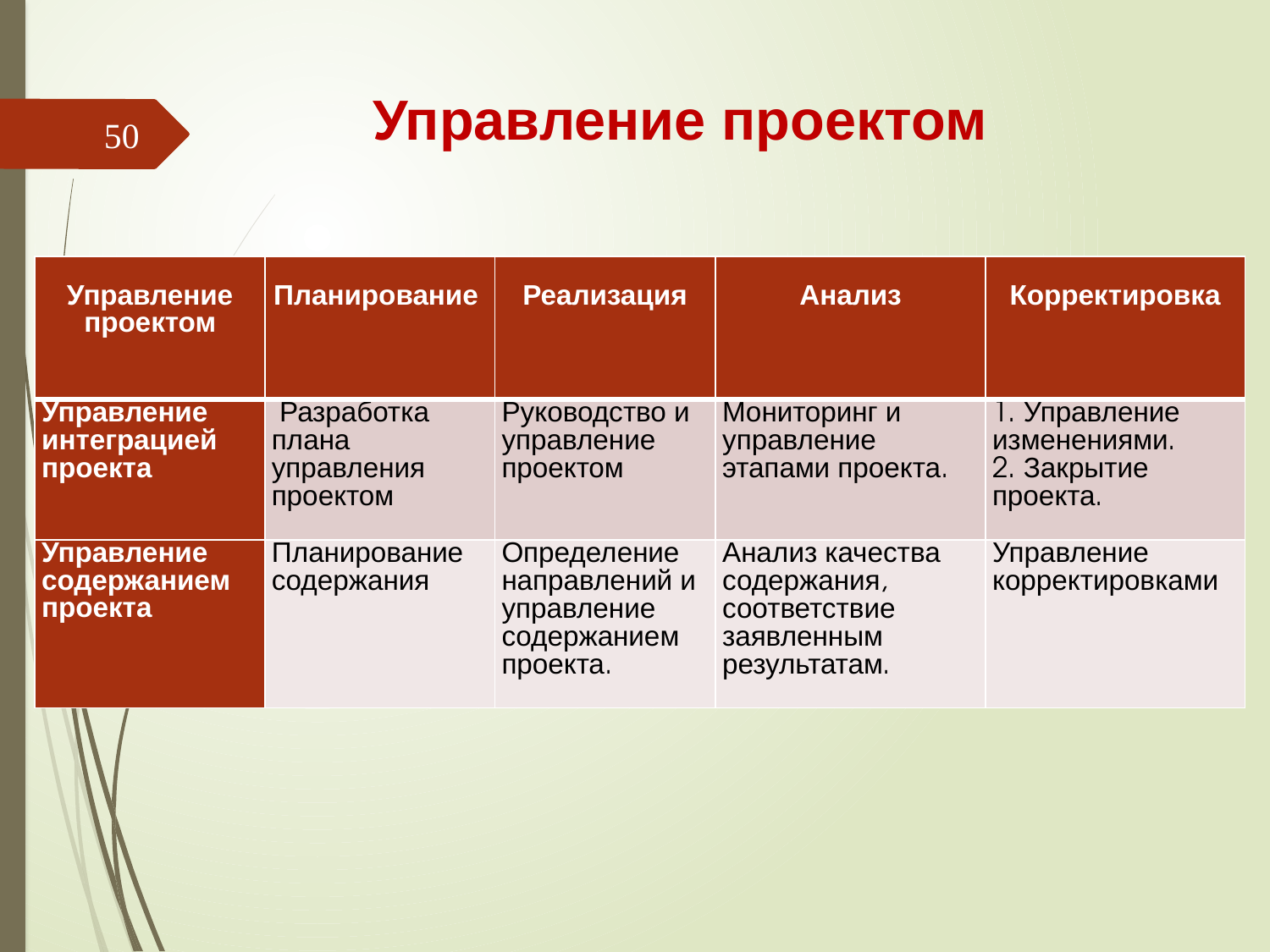

Управление проектом
50
| Управление проектом | Планирование | Реализация | Анализ | Корректировка |
| --- | --- | --- | --- | --- |
| Управление интеграцией проекта | Разработка плана управления проектом | Руководство и управление проектом | Мониторинг и управление этапами проекта. | 1. Управление изменениями. 2. Закрытие проекта. |
| Управление содержанием проекта | Планирование содержания | Определение направлений и управление содержанием проекта. | Анализ качества содержания, соответствие заявленным результатам. | Управление корректировками |